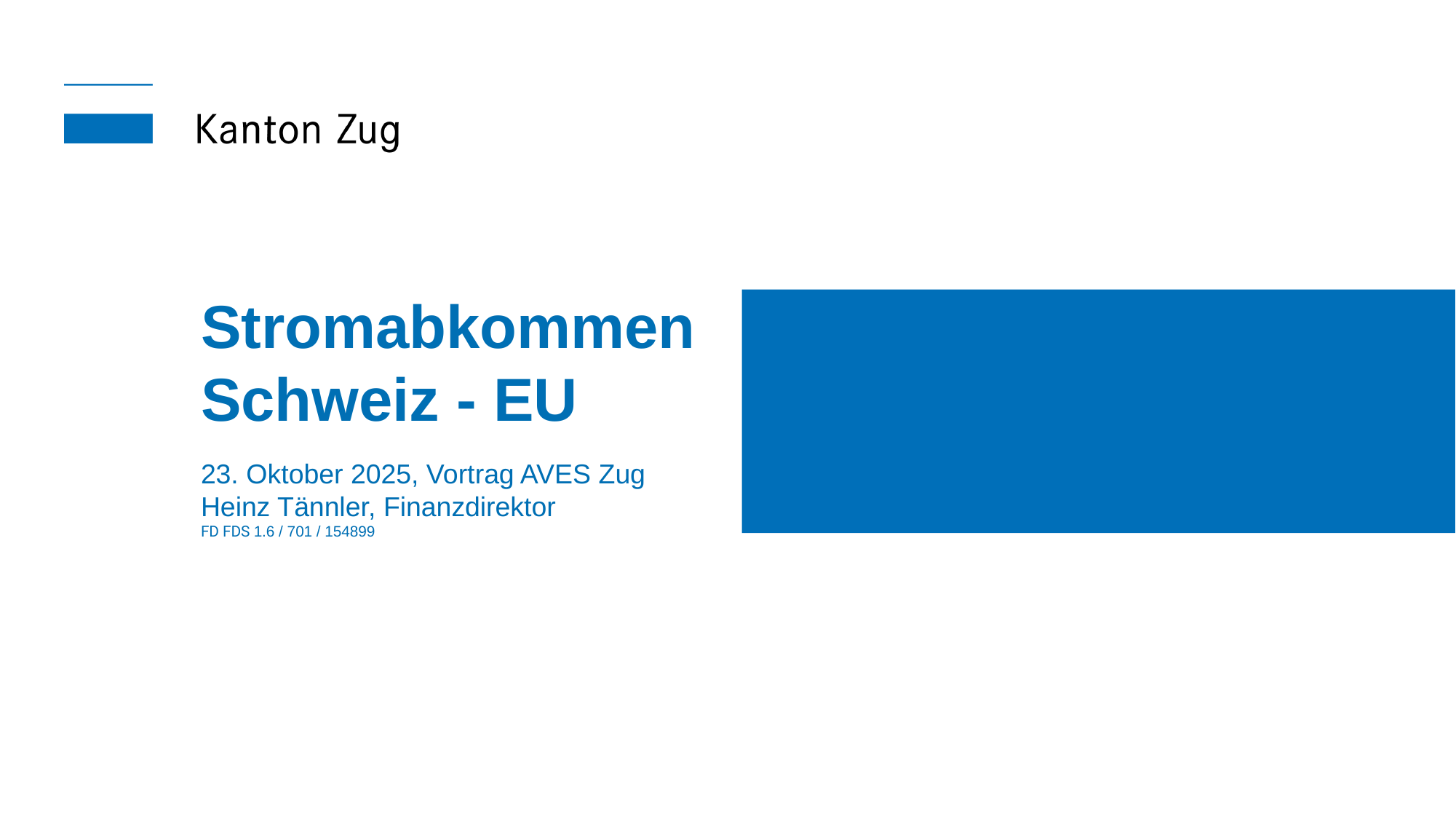

Stromabkommen Schweiz - EU
23. Oktober 2025, Vortrag AVES Zug
Heinz Tännler, Finanzdirektor
FD FDS 1.6 / 701 / 154899